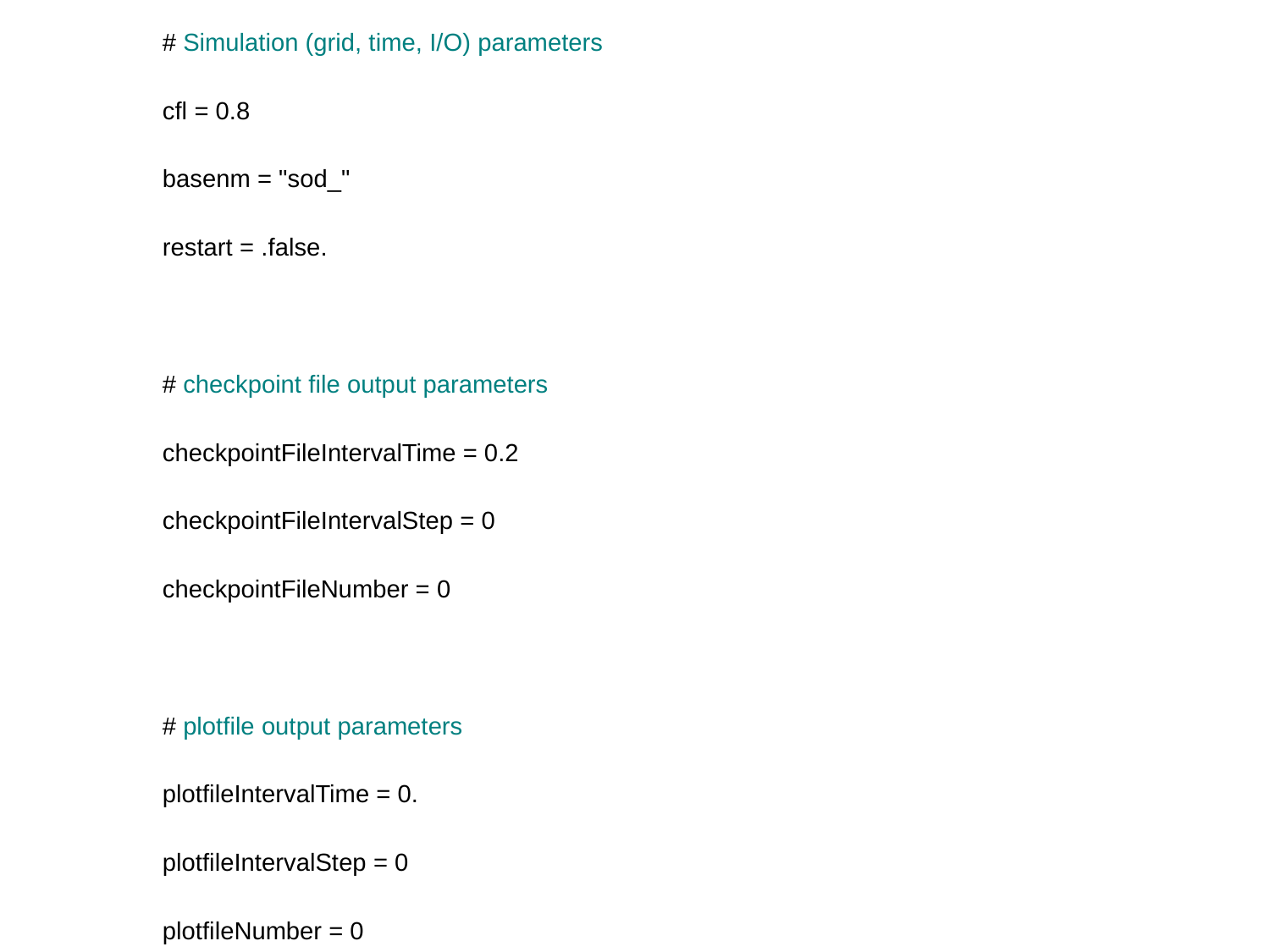

# Simulation (grid, time, I/O) parameters
cfl = 0.8
basenm = "sod_"
restart = .false.

# checkpoint file output parameters
checkpointFileIntervalTime = 0.2
checkpointFileIntervalStep = 0
checkpointFileNumber = 0

# plotfile output parameters
plotfileIntervalTime = 0.
plotfileIntervalStep = 0
plotfileNumber = 0